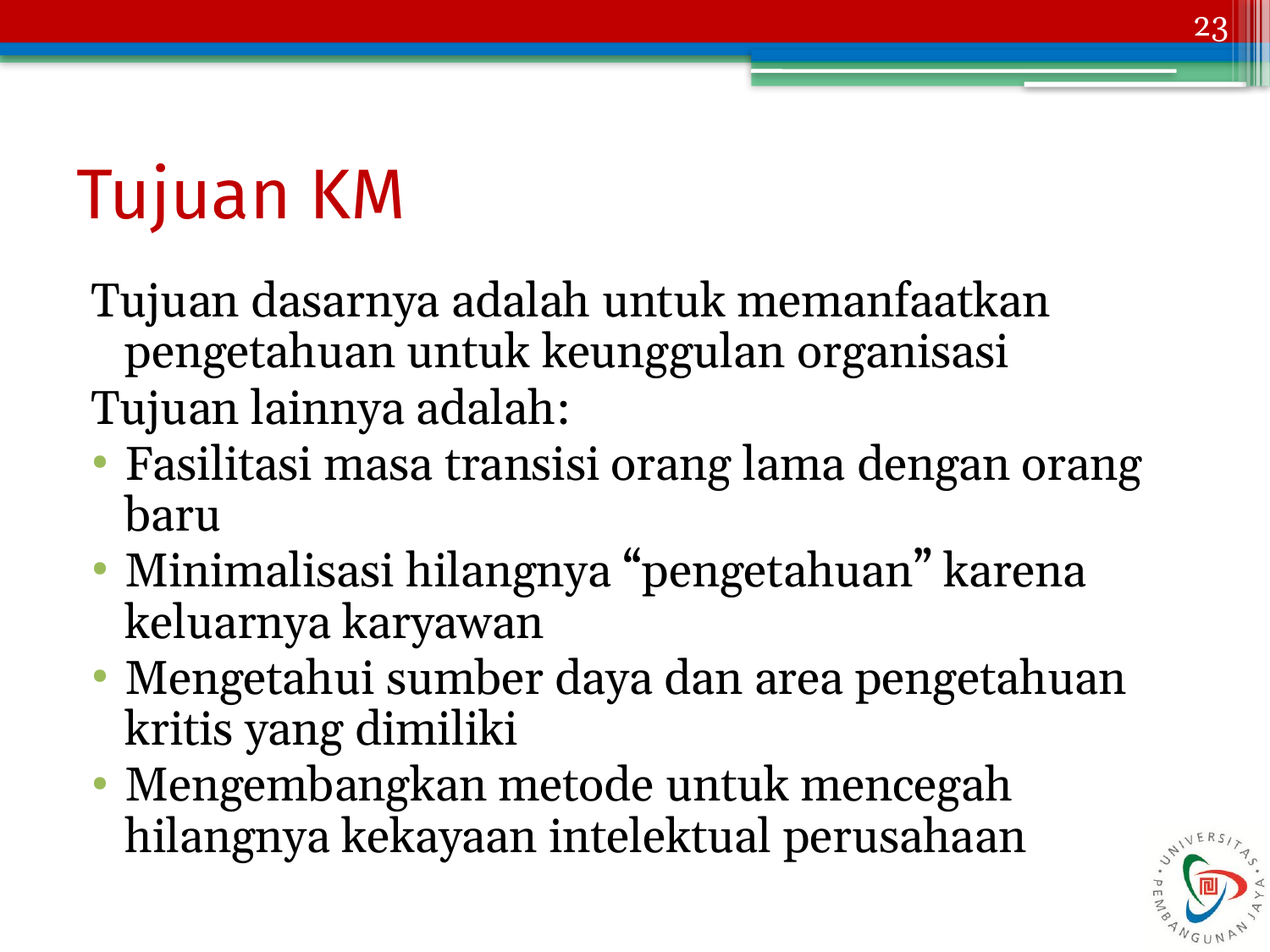

23
# Tujuan KM
Tujuan dasarnya adalah untuk memanfaatkan pengetahuan untuk keunggulan organisasi
Tujuan lainnya adalah:
Fasilitasi masa transisi orang lama dengan orang baru
Minimalisasi hilangnya “pengetahuan” karena keluarnya karyawan
Mengetahui sumber daya dan area pengetahuan kritis yang dimiliki
Mengembangkan metode untuk mencegah hilangnya kekayaan intelektual perusahaan